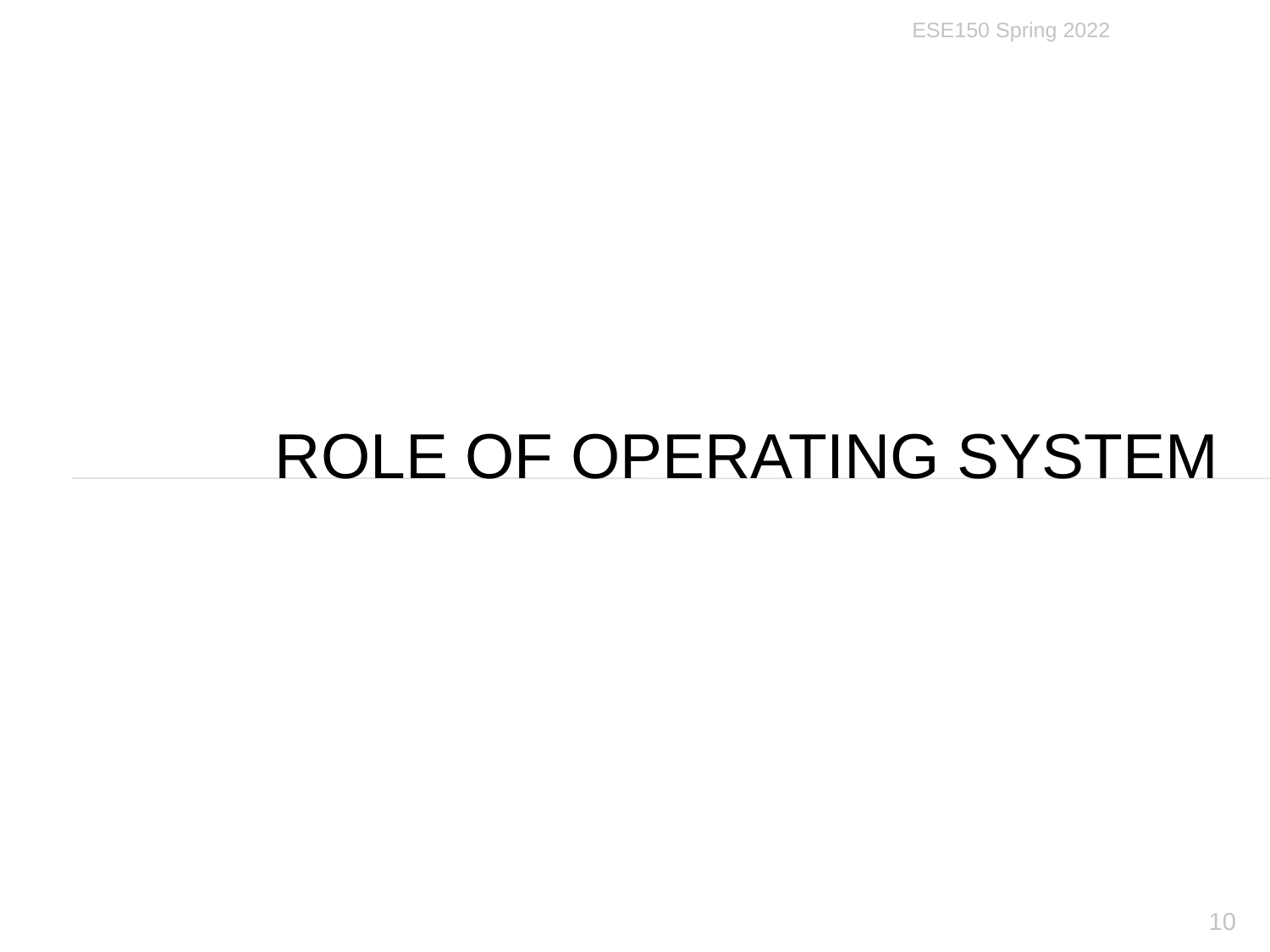

ESE150 Spring 2022

# Role of Operating System
10